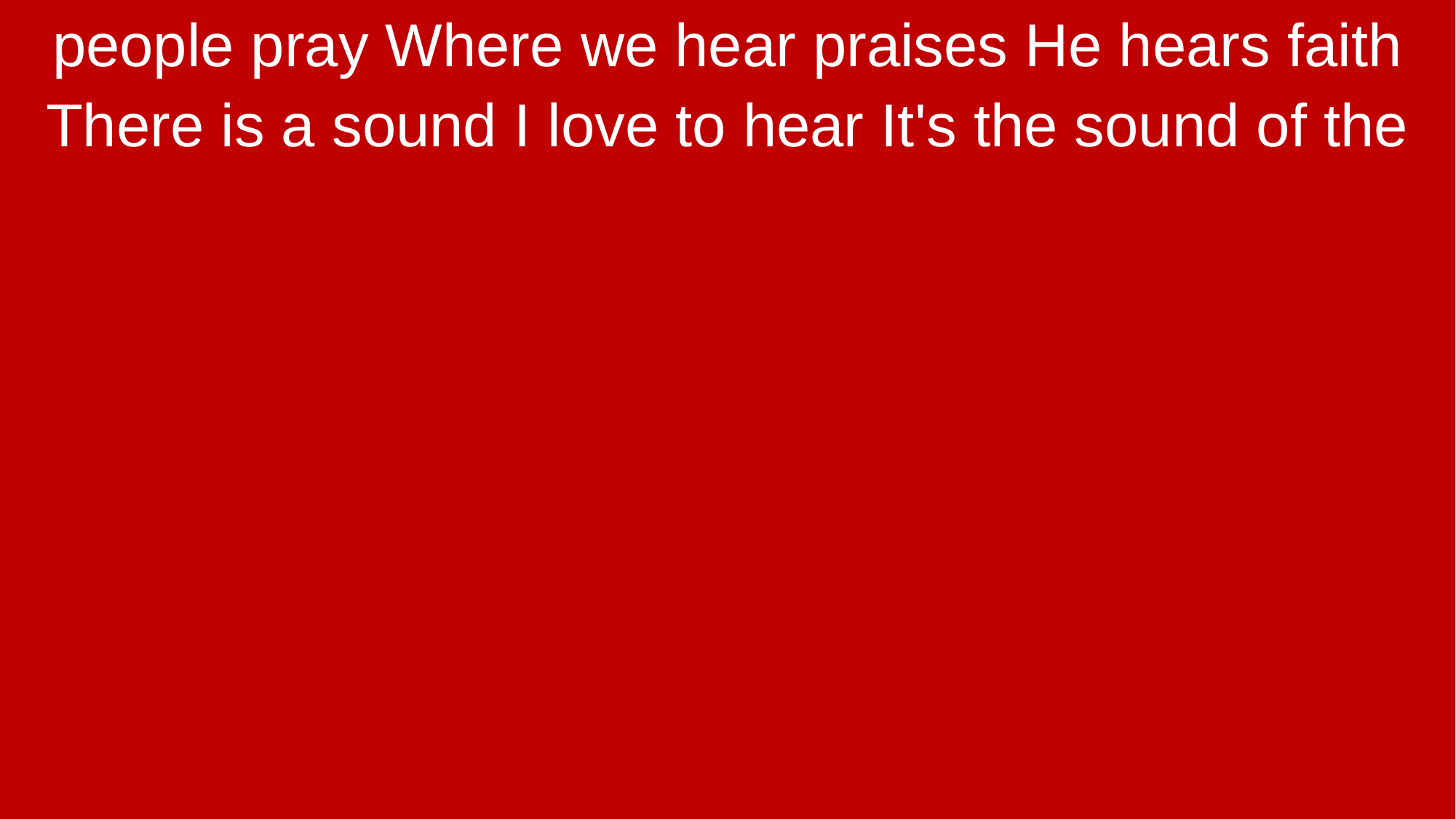

people pray Where we hear praises He hears faith
There is a sound I love to hear It's the sound of the